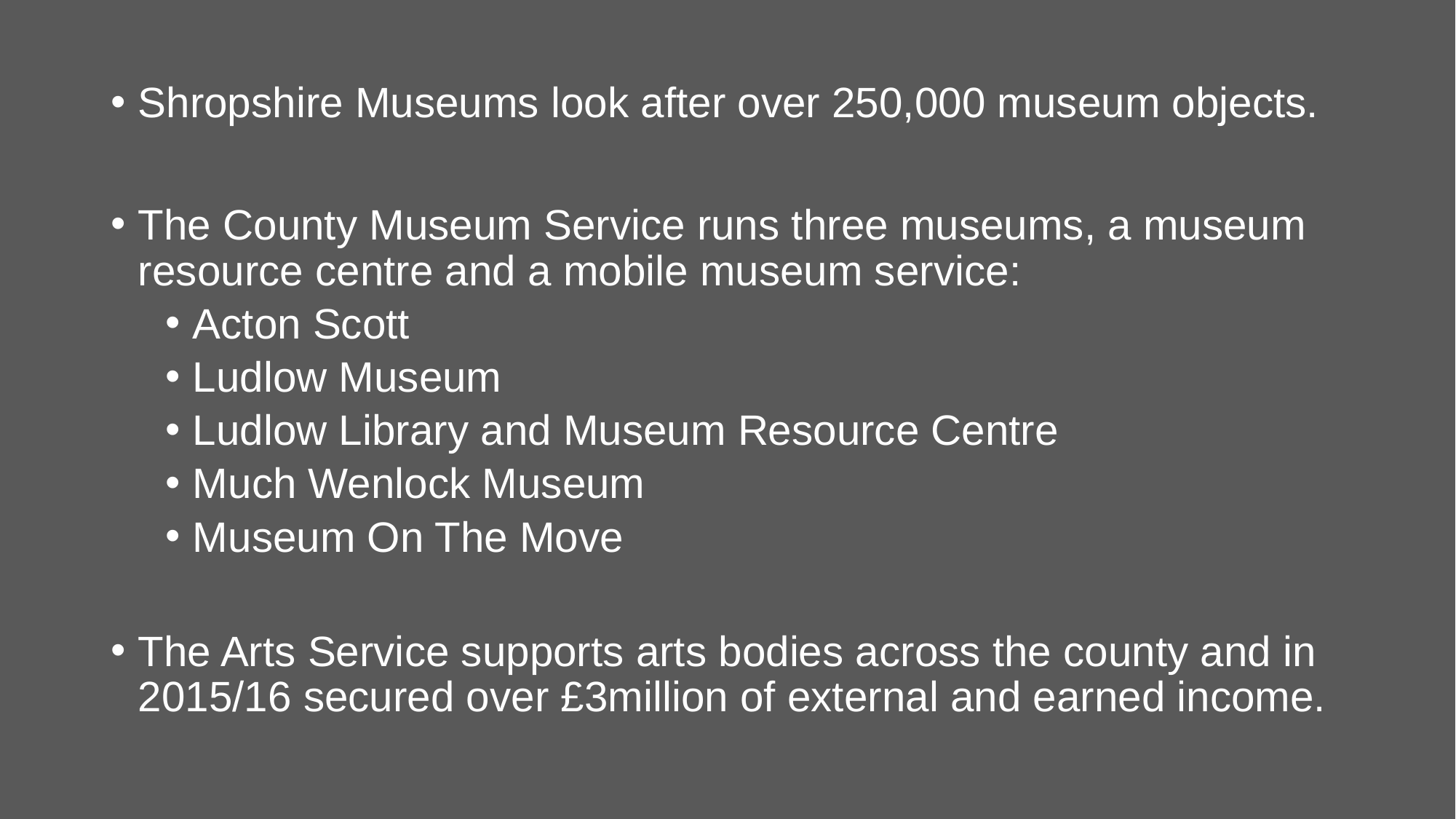

Shropshire Museums look after over 250,000 museum objects.

The County Museum Service runs three museums, a museum resource centre and a mobile museum service:
Acton Scott
Ludlow Museum
Ludlow Library and Museum Resource Centre
Much Wenlock Museum
Museum On The Move

The Arts Service supports arts bodies across the county and in 2015/16 secured over £3million of external and earned income.